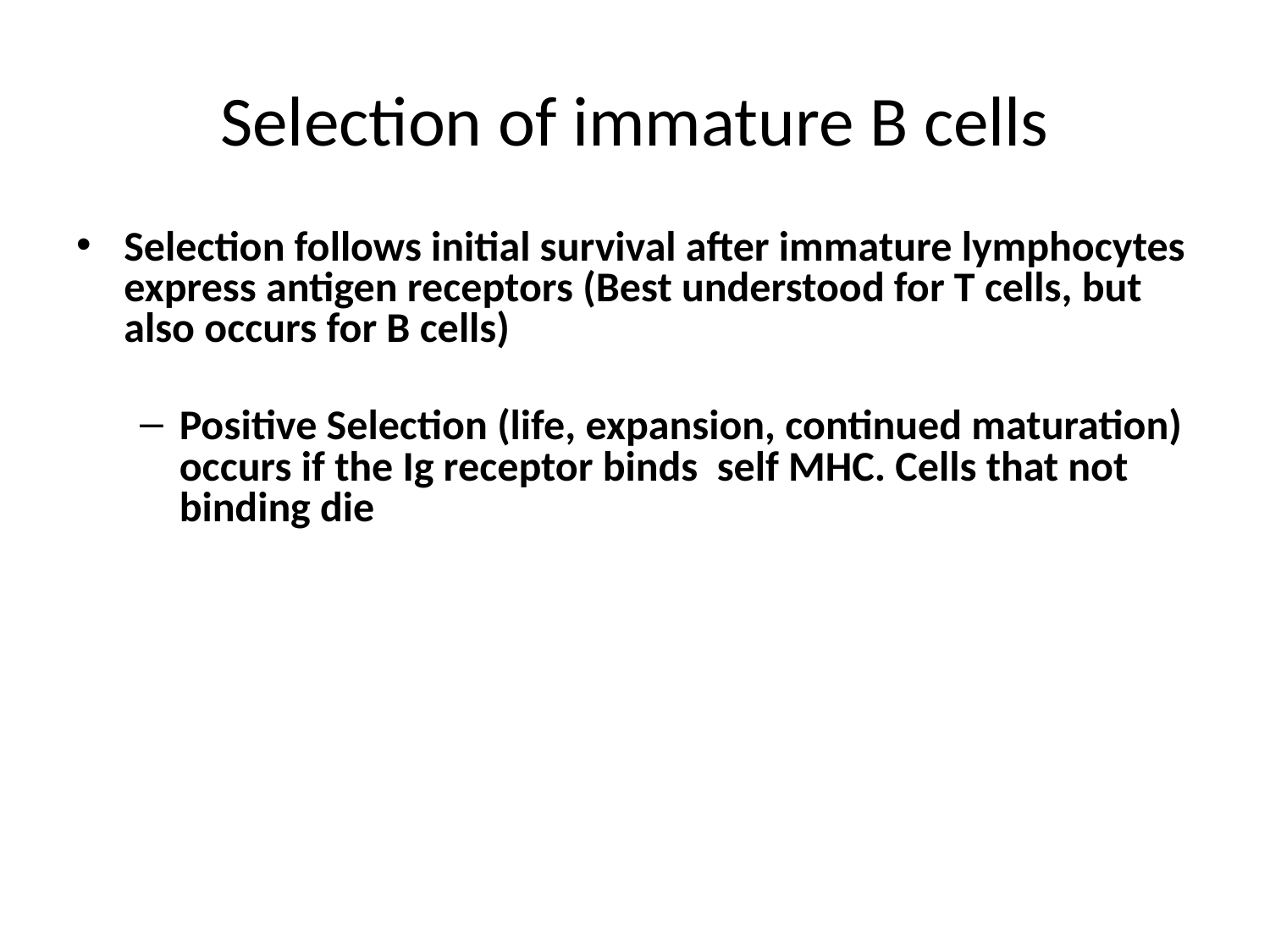

# Selection of immature B cells
Selection follows initial survival after immature lymphocytes express antigen receptors (Best understood for T cells, but also occurs for B cells)

Positive Selection (life, expansion, continued maturation) occurs if the Ig receptor binds  self MHC. Cells that not binding die